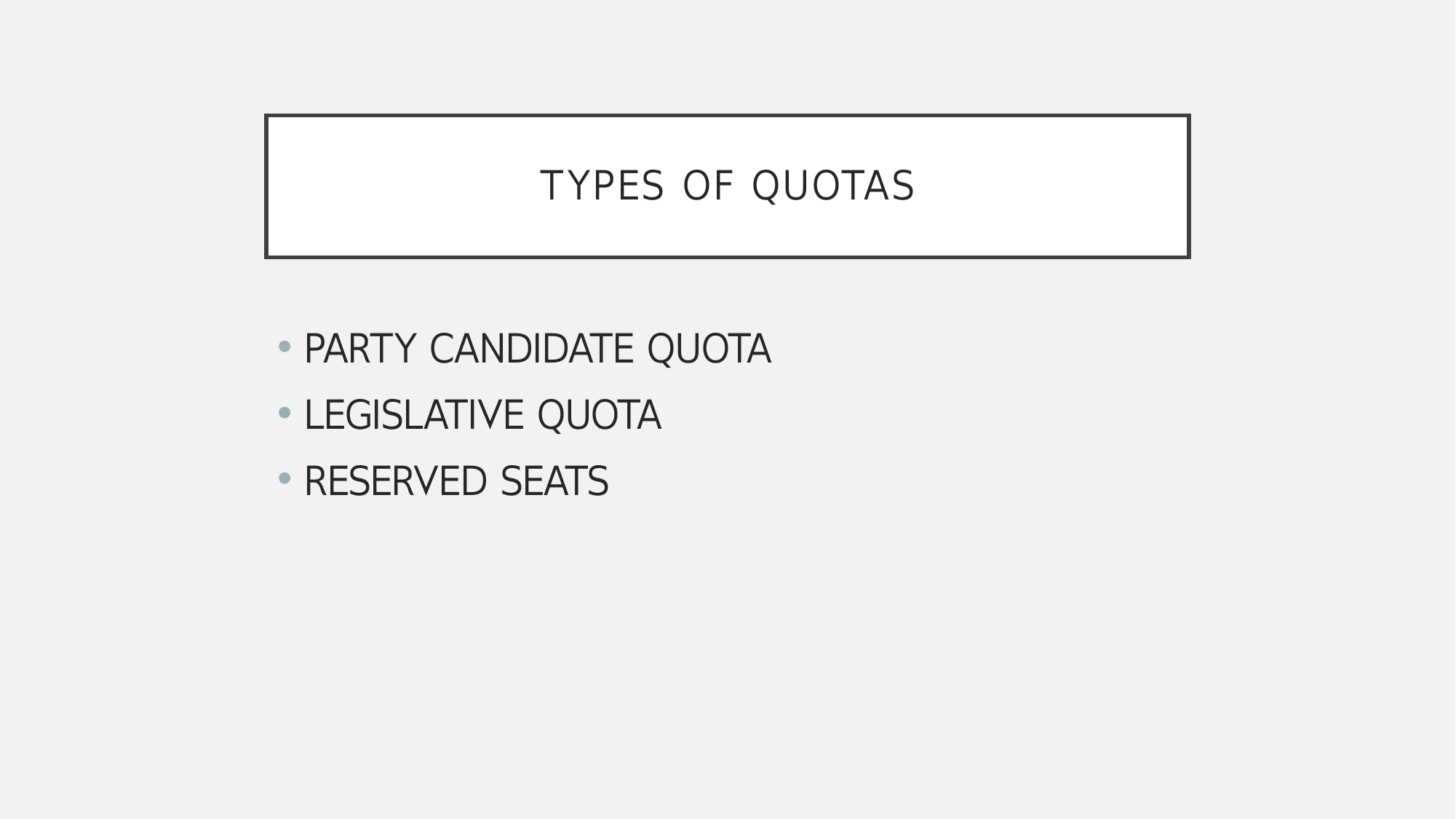

# Types of quotas
PARTY CANDIDATE QUOTA
LEGISLATIVE QUOTA
RESERVED SEATS